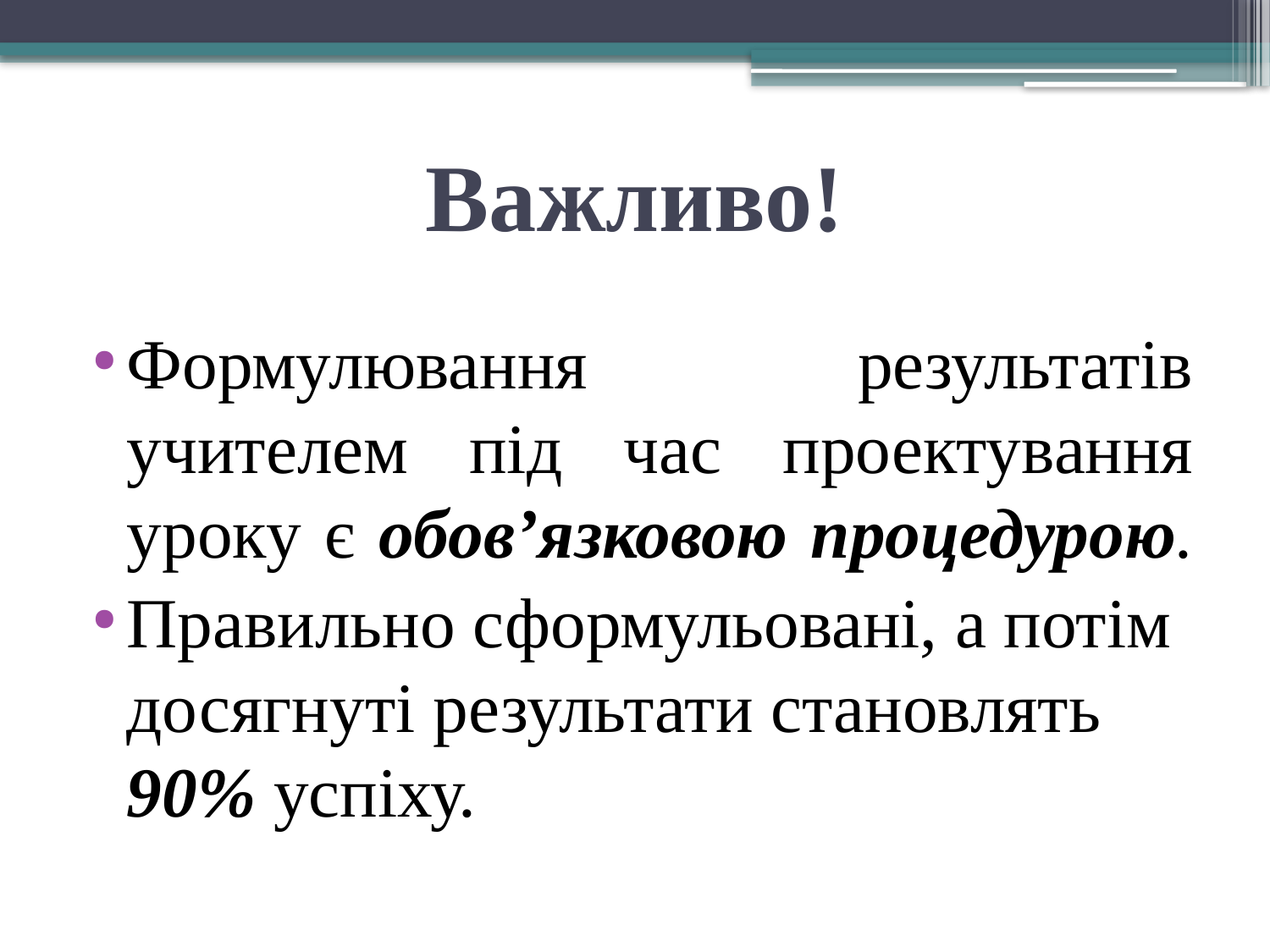

# Важливо!
Формулювання результатів учителем під час проектування уроку є обов’язковою процедурою.
Правильно сформульовані, а потім досягнуті результати становлять 90% успіху.